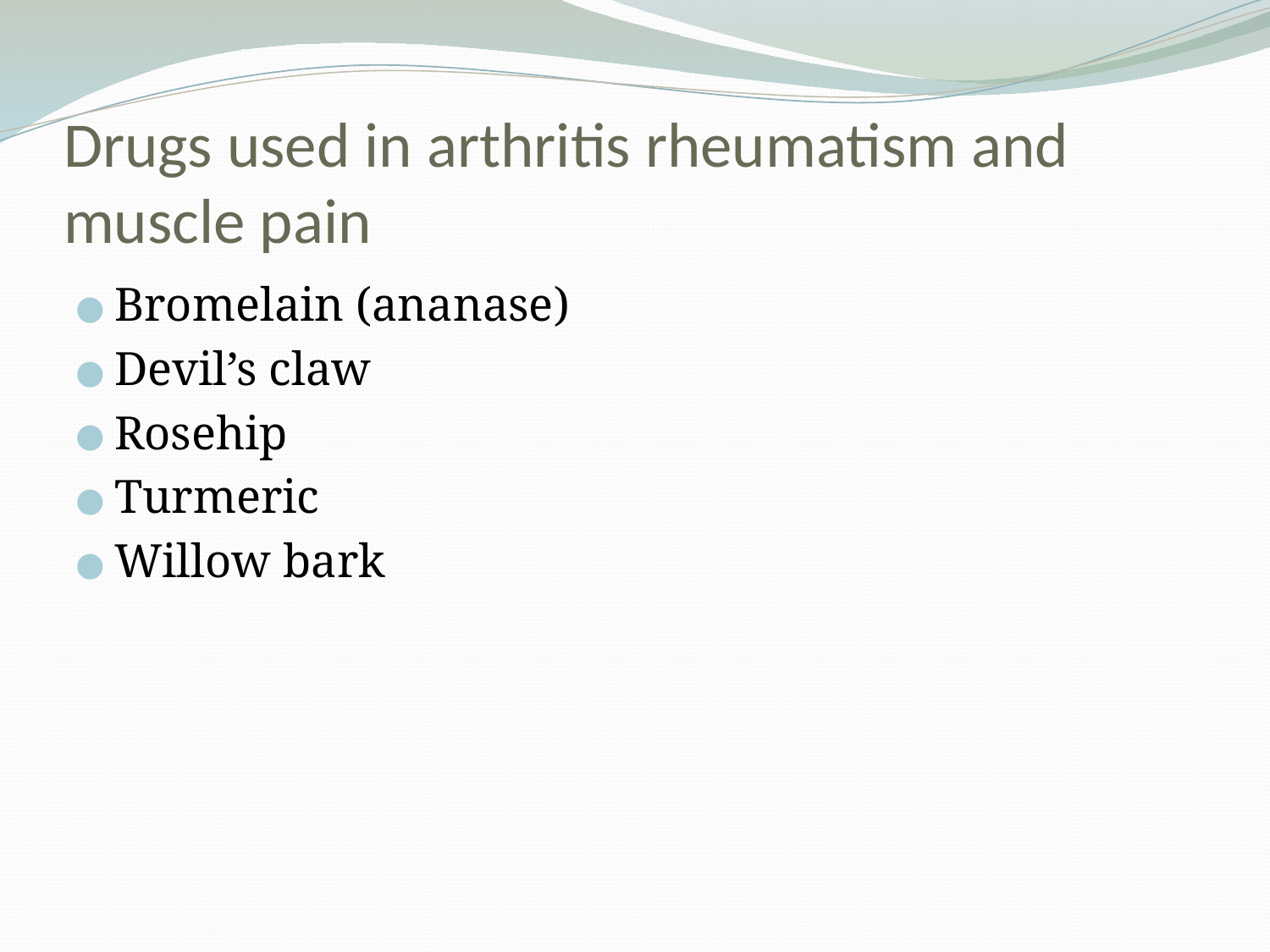

# Drugs used in arthritis rheumatism and muscle pain
Bromelain (ananase)
Devil’s claw
Rosehip
Turmeric
Willow bark